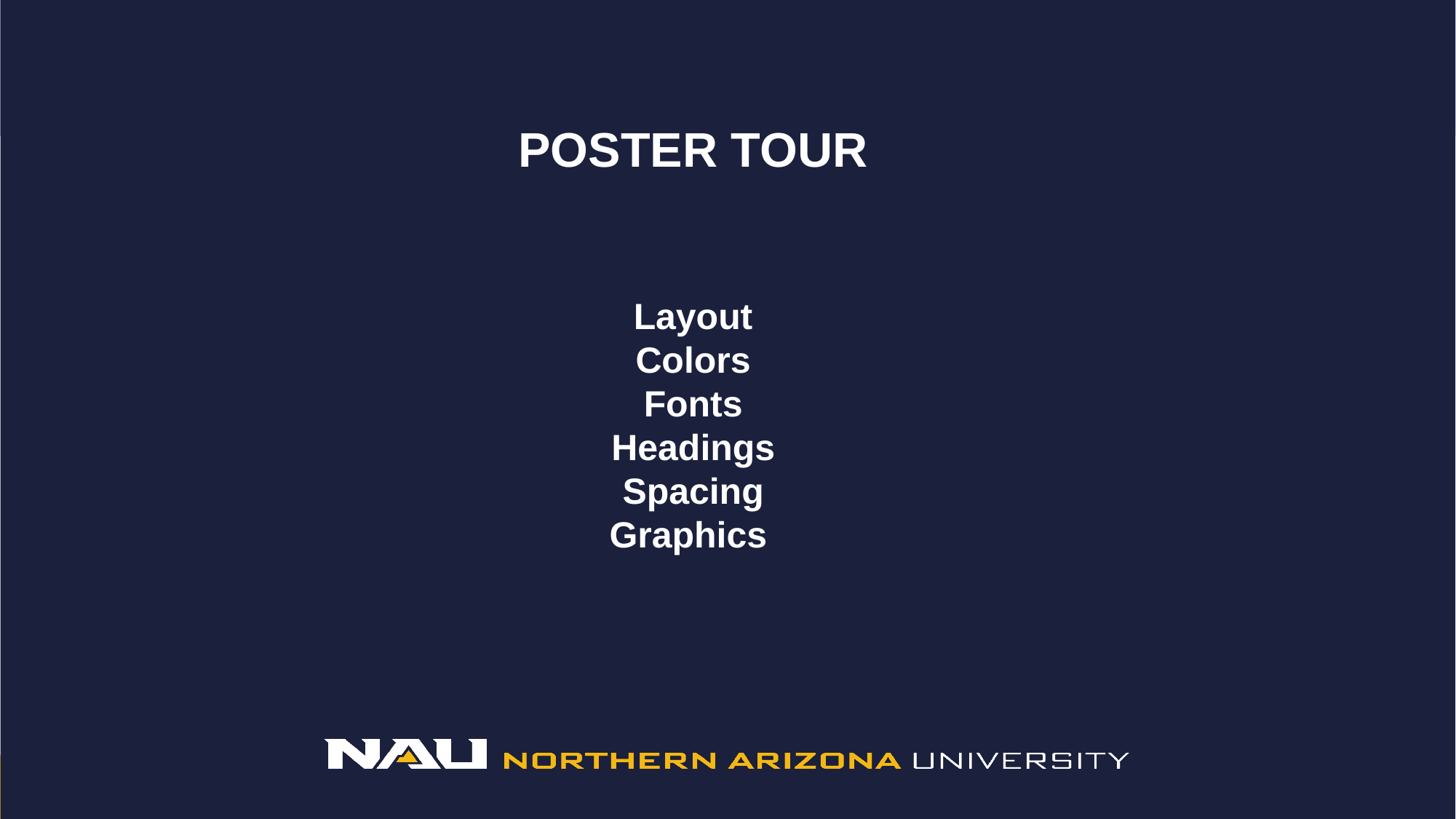

# Poster Tour Layout Colors Fonts Headings Spacing Graphics